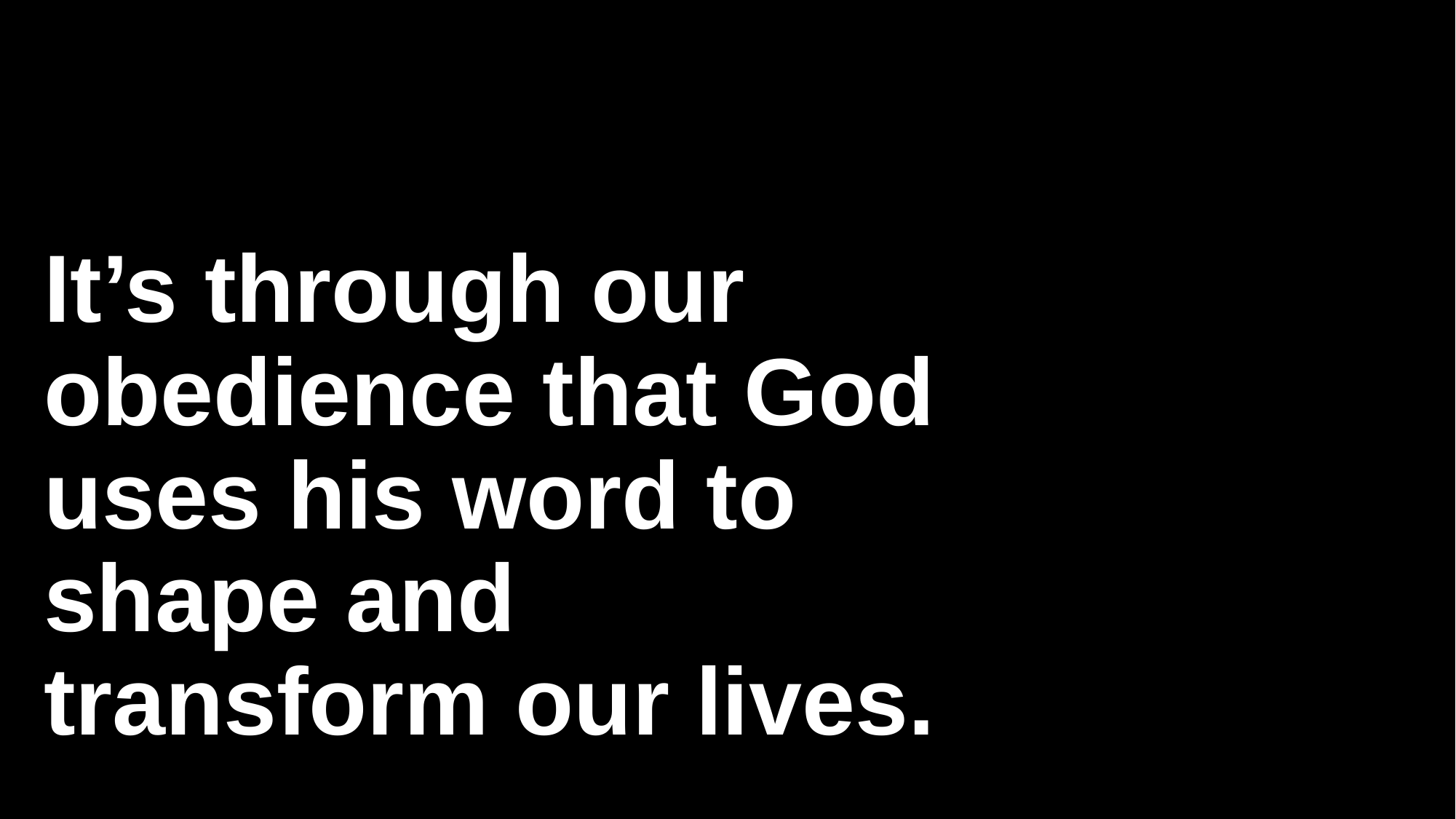

# It’s through our obedience that God uses his word to shape and transform our lives.